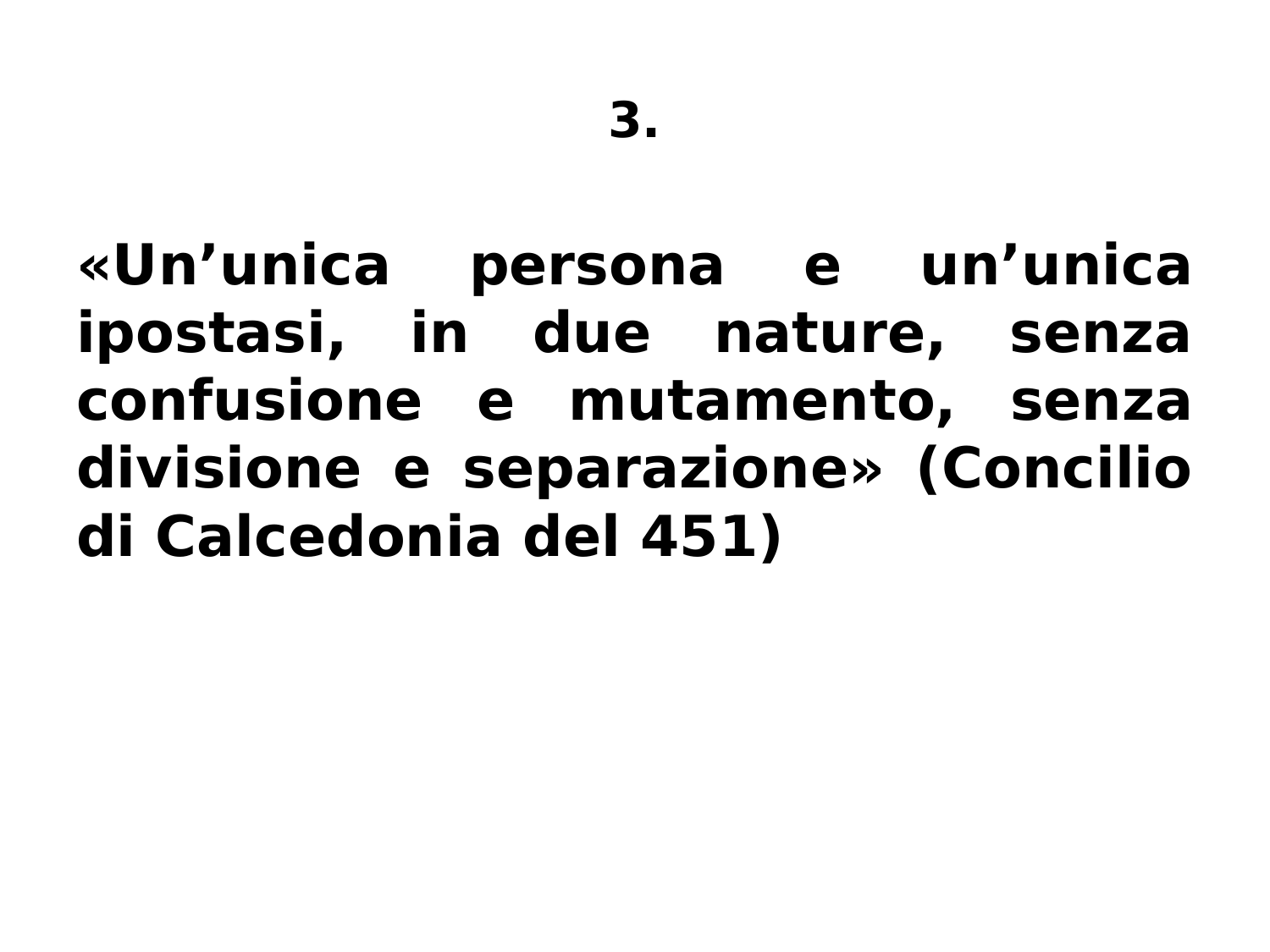

# 3.
«Un’unica persona e un’unica ipostasi, in due nature, senza confusione e mutamento, senza divisione e separazione» (Concilio di Calcedonia del 451)